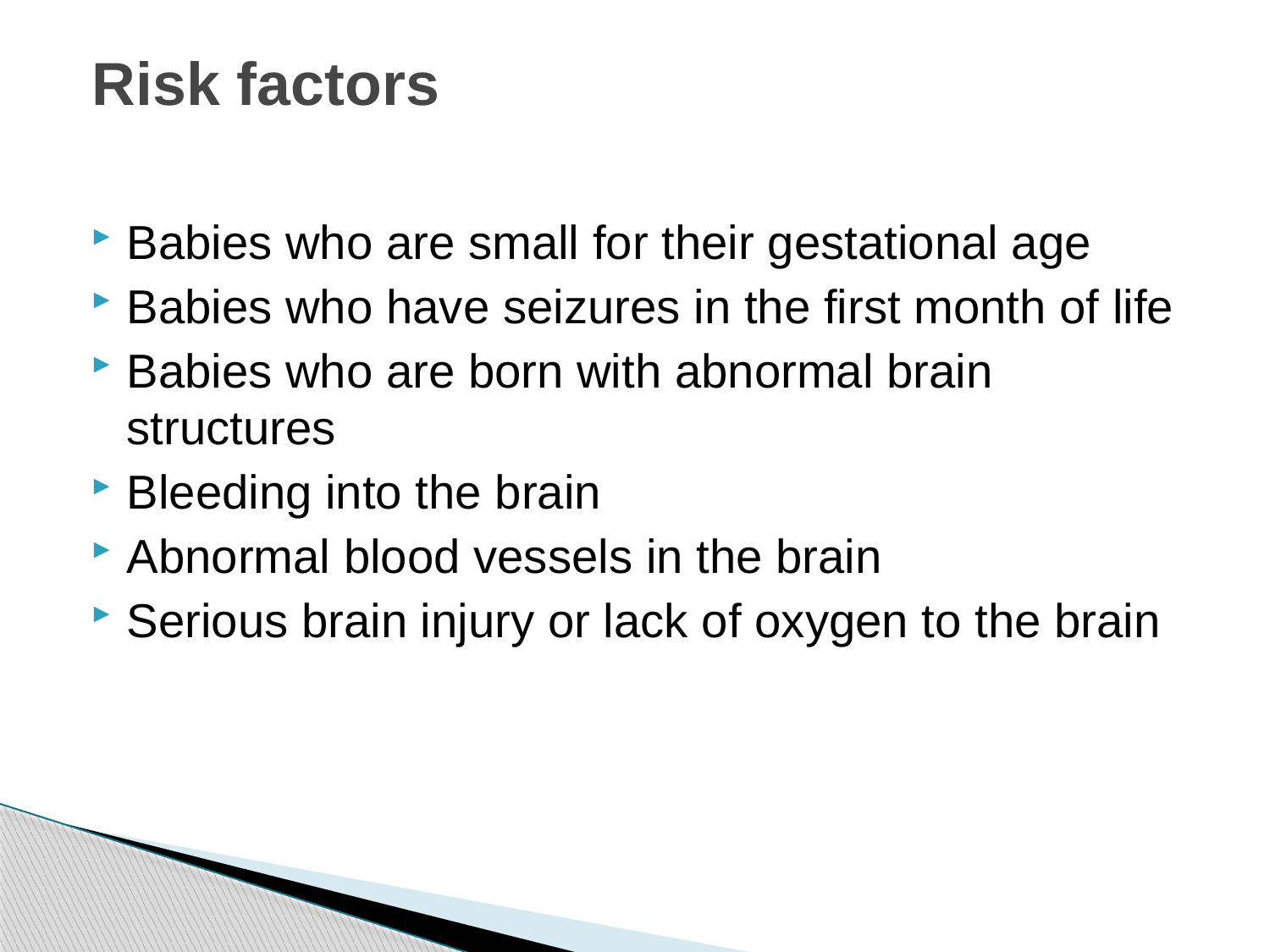

# Risk factors
Babies who are small for their gestational age
Babies who have seizures in the first month of life
Babies who are born with abnormal brain structures
Bleeding into the brain
Abnormal blood vessels in the brain
Serious brain injury or lack of oxygen to the brain